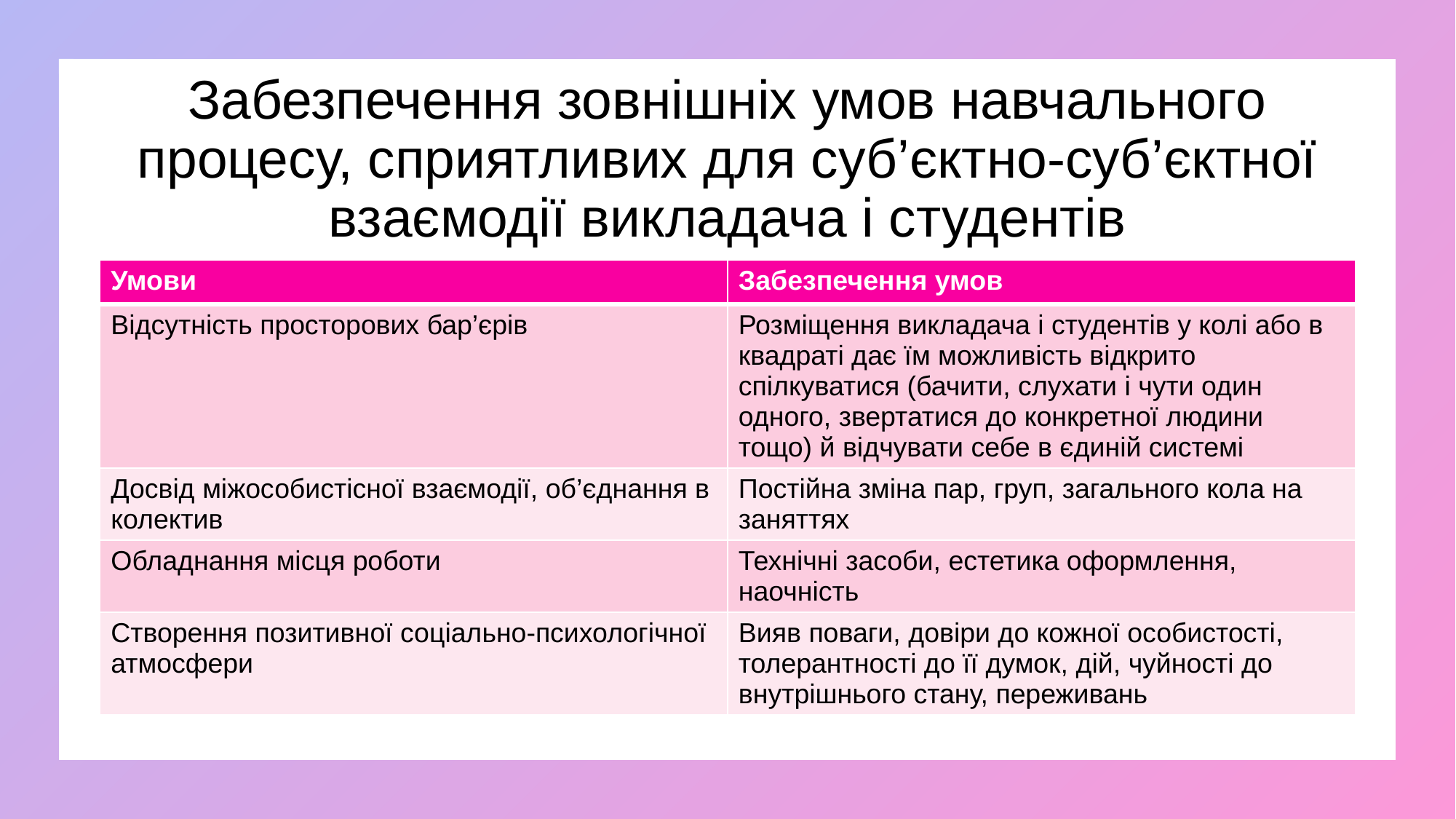

# Забезпечення зовнішніх умов навчального процесу, сприятливих для суб’єктно-суб’єктної взаємодії викладача і студентів
| Умови | Забезпечення умов |
| --- | --- |
| Відсутність просторових бар’єрів | Розміщення викладача і студентів у колі або в квадраті дає їм можливість відкрито спілкуватися (бачити, слухати і чути один одного, звертатися до конкретної людини тощо) й відчувати себе в єдиній системі |
| Досвід міжособистісної взаємодії, об’єднання в колектив | Постійна зміна пар, груп, загального кола на заняттях |
| Обладнання місця роботи | Технічні засоби, естетика оформлення, наочність |
| Створення позитивної соціально-психологічної атмосфери | Вияв поваги, довіри до кожної особистості, толерантності до її думок, дій, чуйності до внутрішнього стану, переживань |